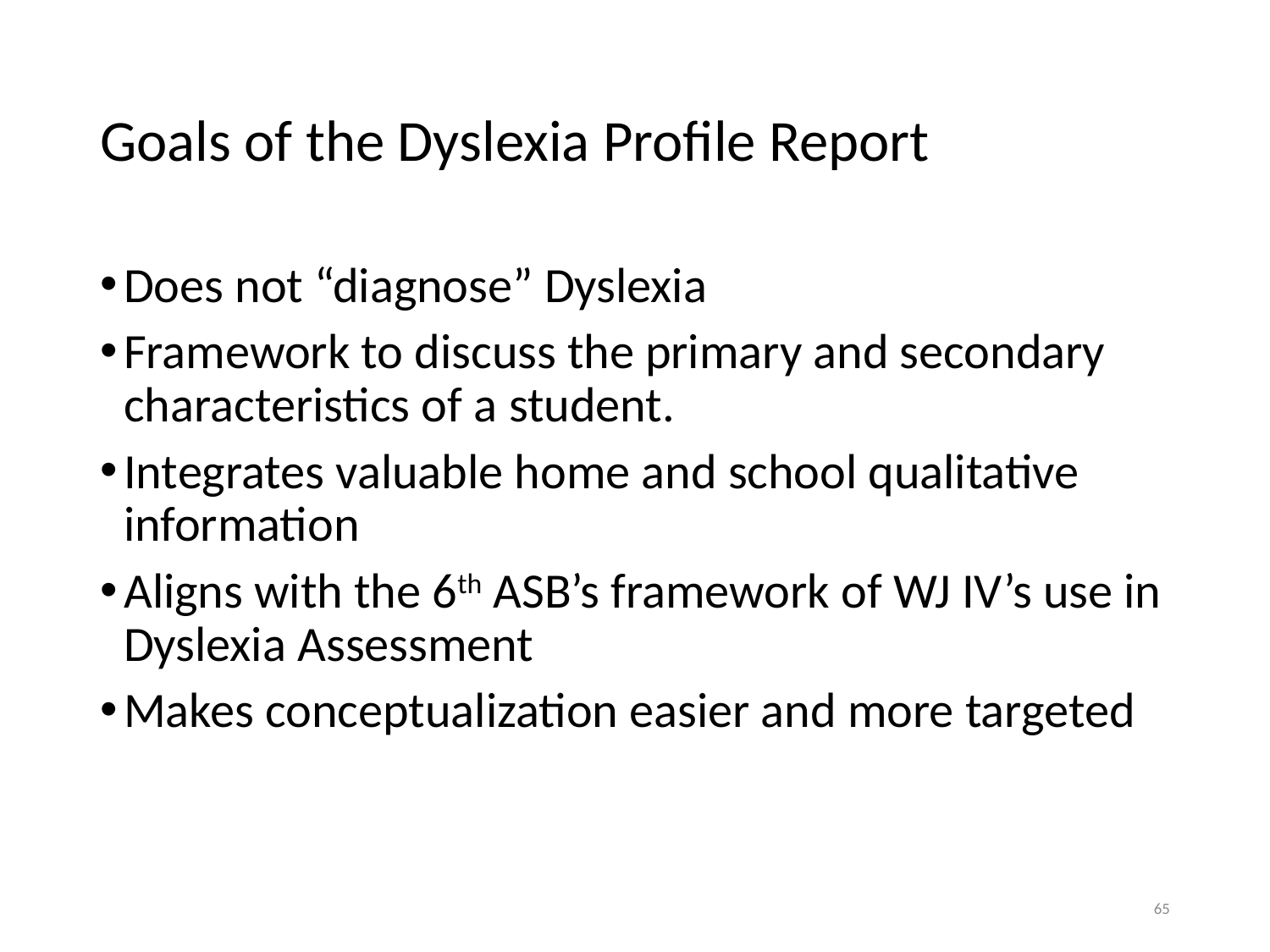

# Goals of the Dyslexia Profile Report
Does not “diagnose” Dyslexia
Framework to discuss the primary and secondary characteristics of a student.
Integrates valuable home and school qualitative information
Aligns with the 6th ASB’s framework of WJ IV’s use in Dyslexia Assessment
Makes conceptualization easier and more targeted
65